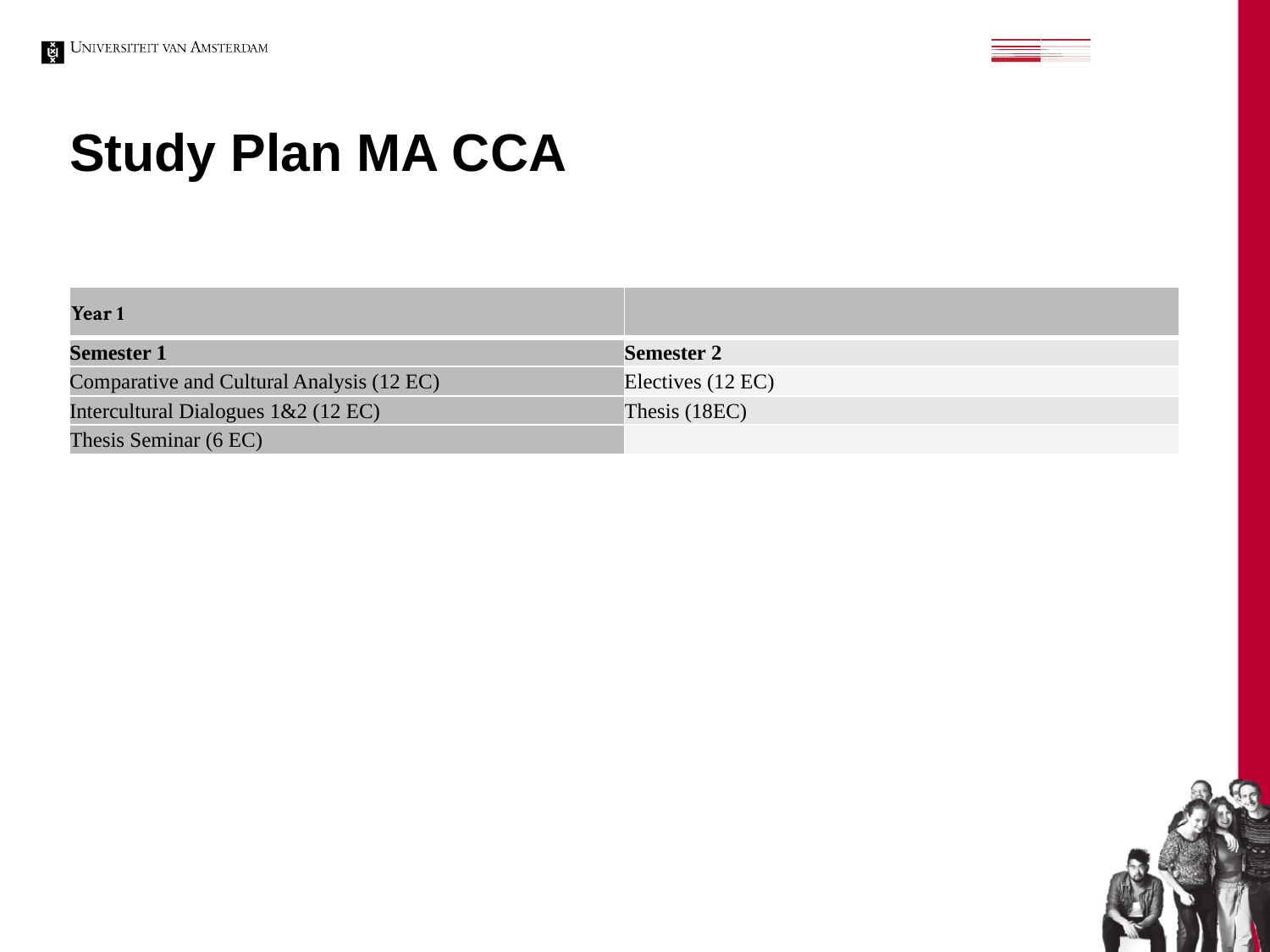

|  |  |
| --- | --- |
|  |  |
| Semester 1 | Semester 2 |
| Objects of Cultural Analysis (12 EC) | Concepts for Cultural Analysis (12 EC) |
| Block 1-2: Elective(s) (12 EC) | Block 1-2: Elective(s) (12 EC) |
| Tutorial Cultural Analysis (6 EC) | Tutorial Cultural Analysis (6 EC) |
|  |  |
# Study Plan MA CCA
| Year 1 |  |
| --- | --- |
| Semester 1 | Semester 2 |
| Comparative and Cultural Analysis (12 EC) | Electives (12 EC) |
| Intercultural Dialogues 1&2 (12 EC) | Thesis (18EC) |
| Thesis Seminar (6 EC) |  |